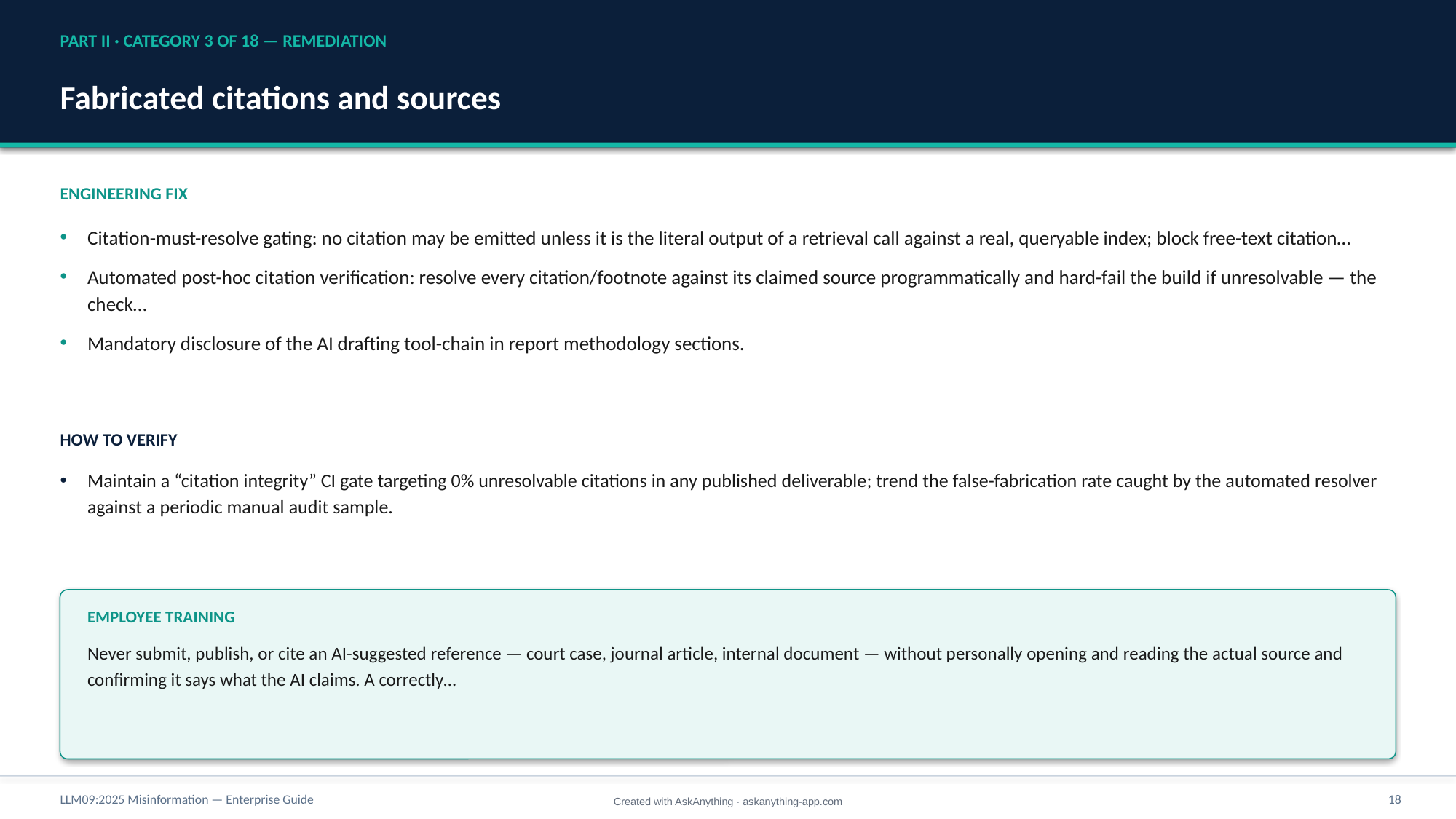

PART II · CATEGORY 3 OF 18 — REMEDIATION
Fabricated citations and sources

ENGINEERING FIX
Citation-must-resolve gating: no citation may be emitted unless it is the literal output of a retrieval call against a real, queryable index; block free-text citation…
Automated post-hoc citation verification: resolve every citation/footnote against its claimed source programmatically and hard-fail the build if unresolvable — the check…
Mandatory disclosure of the AI drafting tool-chain in report methodology sections.
HOW TO VERIFY
Maintain a “citation integrity” CI gate targeting 0% unresolvable citations in any published deliverable; trend the false-fabrication rate caught by the automated resolver against a periodic manual audit sample.

EMPLOYEE TRAINING
Never submit, publish, or cite an AI-suggested reference — court case, journal article, internal document — without personally opening and reading the actual source and confirming it says what the AI claims. A correctly…

LLM09:2025 Misinformation — Enterprise Guide
18
Created with AskAnything · askanything-app.com